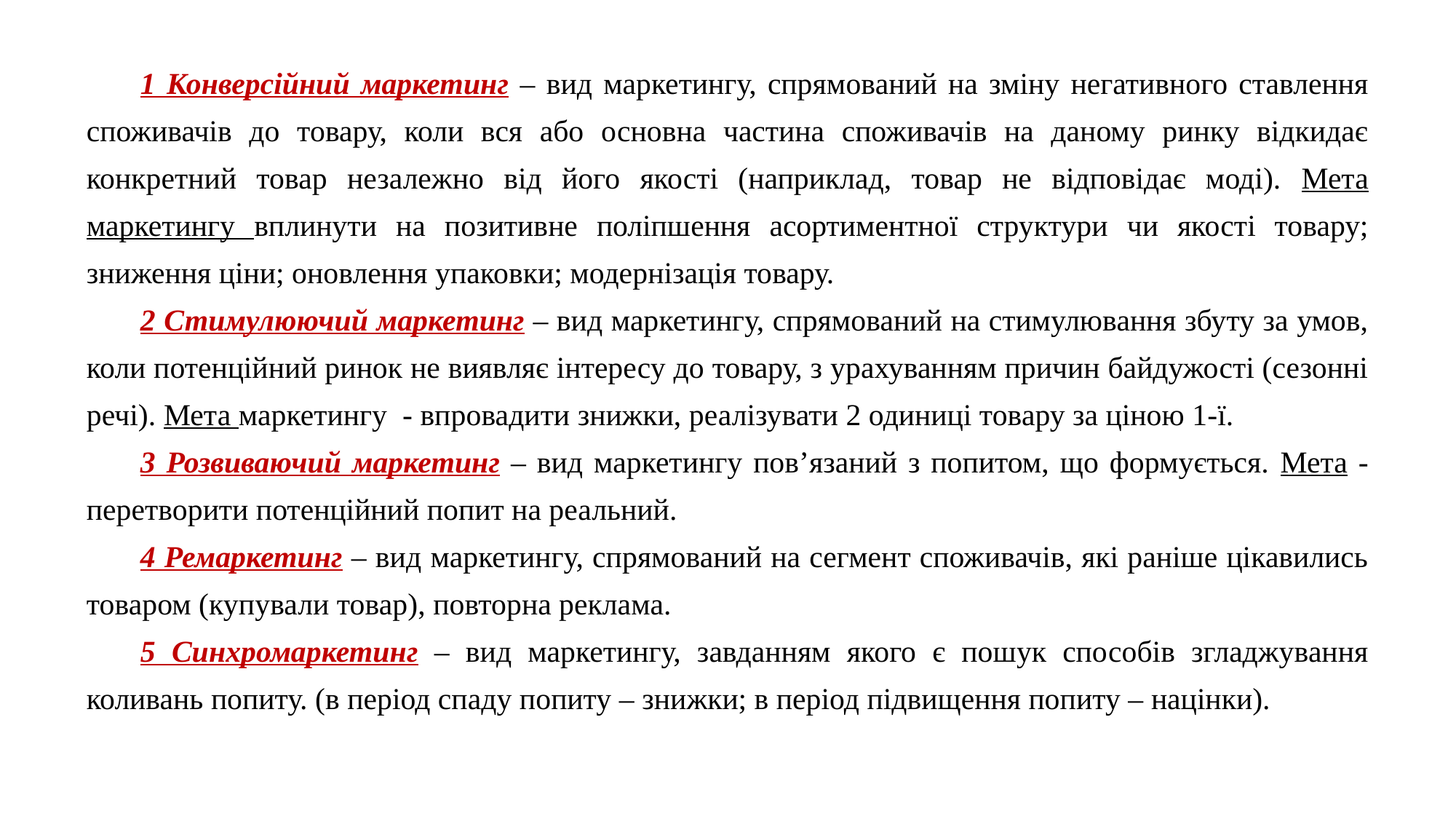

1 Конверсійний маркетинг – вид маркетингу, спрямований на зміну негативного ставлення споживачів до товару, коли вся або основна частина споживачів на даному ринку відкидає конкретний товар незалежно від його якості (наприклад, товар не відповідає моді). Мета маркетингу вплинути на позитивне поліпшення асортиментної структури чи якості товару; зниження ціни; оновлення упаковки; модернізація товару.
2 Стимулюючий маркетинг – вид маркетингу, спрямований на стимулювання збуту за умов, коли потенційний ринок не виявляє інтересу до товару, з урахуванням причин байдужості (сезонні речі). Мета маркетингу  - впровадити знижки, реалізувати 2 одиниці товару за ціною 1-ї.
3 Розвиваючий маркетинг – вид маркетингу пов’язаний з попитом, що формується. Мета - перетворити потенційний попит на реальний.
4 Ремаркетинг – вид маркетингу, спрямований на сегмент споживачів, які раніше цікавились товаром (купували товар), повторна реклама.
5 Синхромаркетинг – вид маркетингу, завданням якого є пошук способів згладжування коливань попиту. (в період спаду попиту – знижки; в період підвищення попиту – націнки).